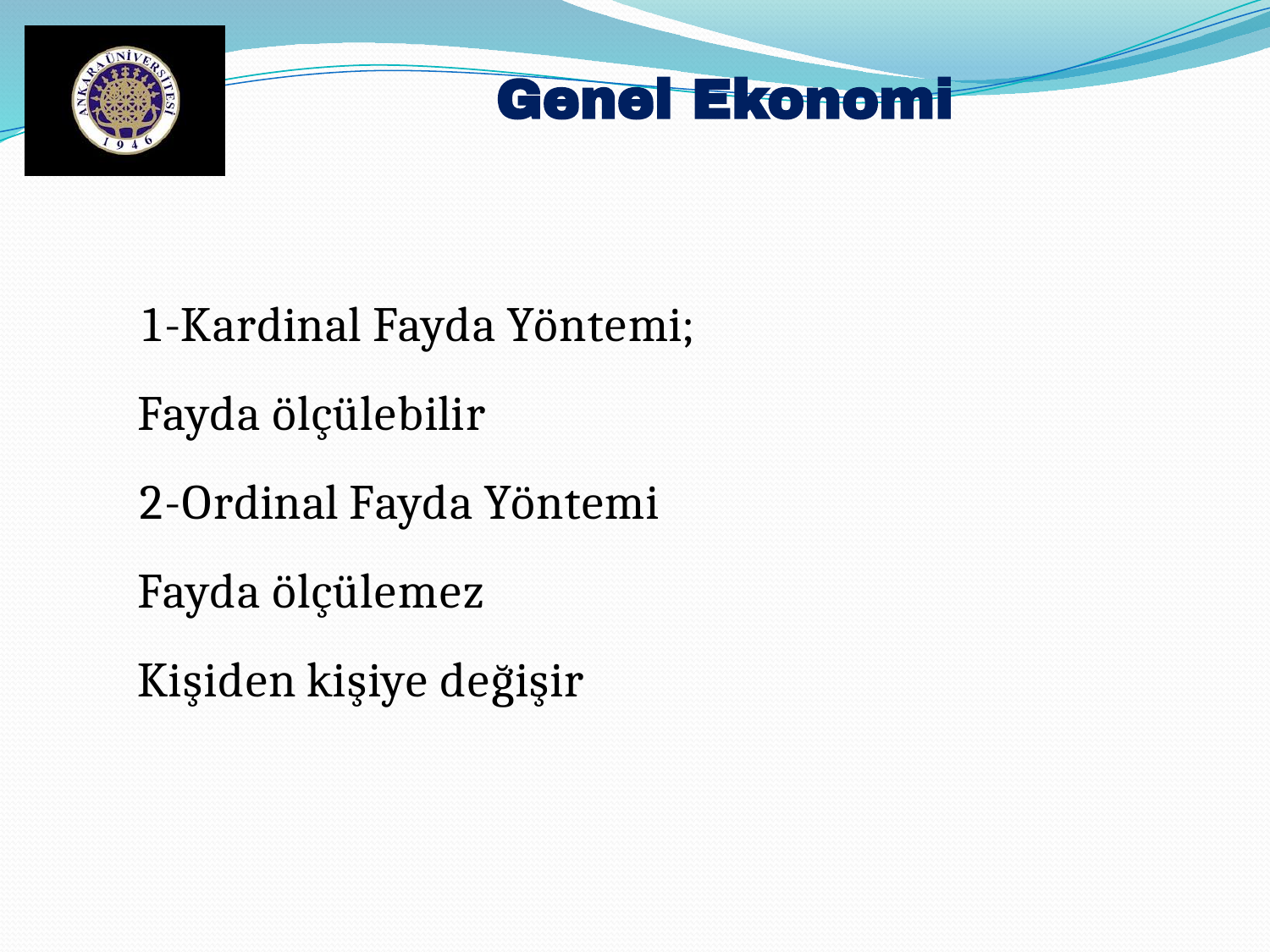

Genel Ekonomi
1-Kardinal Fayda Yöntemi;
Fayda ölçülebilir
2-Ordinal Fayda Yöntemi
Fayda ölçülemez
Kişiden kişiye değişir